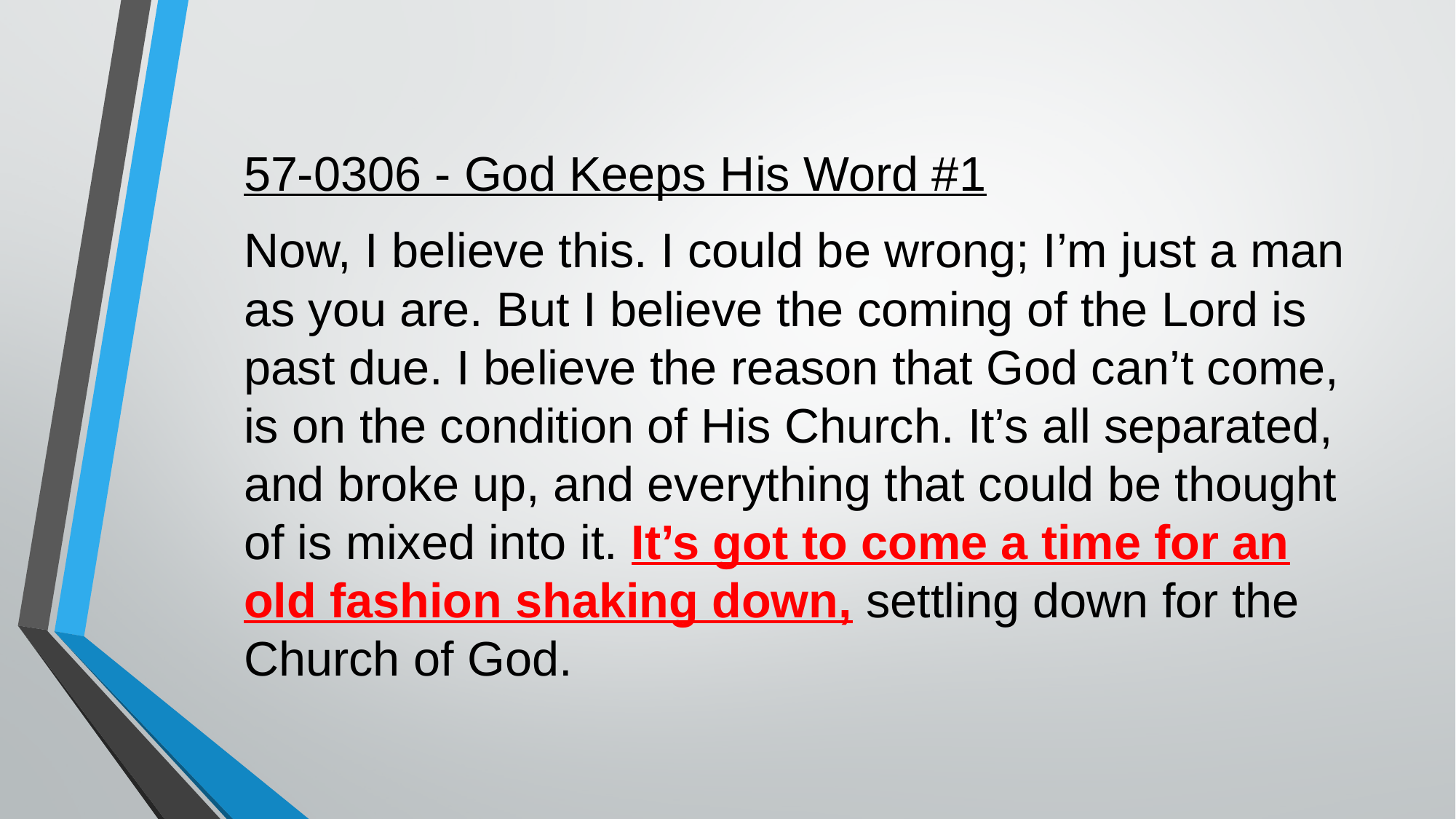

57-0306 - God Keeps His Word #1
Now, I believe this. I could be wrong; I’m just a man as you are. But I believe the coming of the Lord is past due. I believe the reason that God can’t come, is on the condition of His Church. It’s all separated, and broke up, and everything that could be thought of is mixed into it. It’s got to come a time for an old fashion shaking down, settling down for the Church of God.